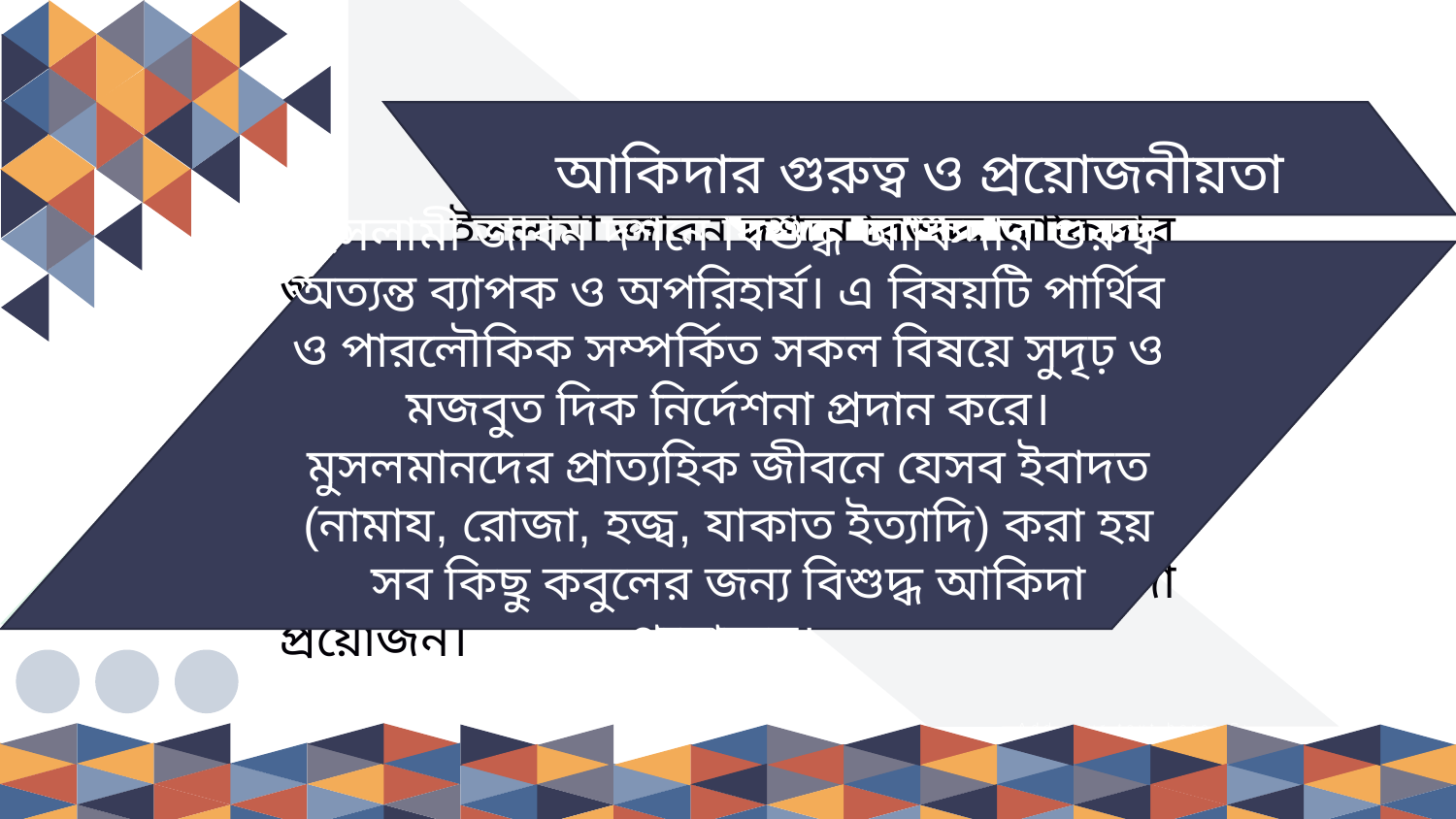

আকিদার গুরুত্ব ও প্রয়োজনীয়তা

             ইসলামী জীবন দর্শনে বিশুদ্ধ আকিদার গুরুত্ব অত্যন্ত ব্যাপক ও অপরিহার্য। এ বিষয়টি পার্থিব ও পারলৌকিক সম্পর্কিত সকল বিষয়ে সুদৃঢ় ও মজবুত দিক নির্দেশনা প্রদান করে। মুসলমানদের প্রাত্যহিক জীবনে যেসব ইবাদত (নামায, রোজা, হজ্ব, যাকাত ইত্যাদি) করা হয় সব কিছু কবুলের জন্য বিশুদ্ধ আকিদা প্রয়োজন।
 ইসলামী জীবন দর্শনে বিশুদ্ধ আকিদার গুরুত্ব অত্যন্ত ব্যাপক ও অপরিহার্য। এ বিষয়টি পার্থিব ও পারলৌকিক সম্পর্কিত সকল বিষয়ে সুদৃঢ় ও মজবুত দিক নির্দেশনা প্রদান করে। মুসলমানদের প্রাত্যহিক জীবনে যেসব ইবাদত (নামায, রোজা, হজ্ব, যাকাত ইত্যাদি) করা হয় সব কিছু কবুলের জন্য বিশুদ্ধ আকিদা প্রয়োজন।

Add your text here. Subscribe to our channel to watch more videos. This is a placeholder for text.